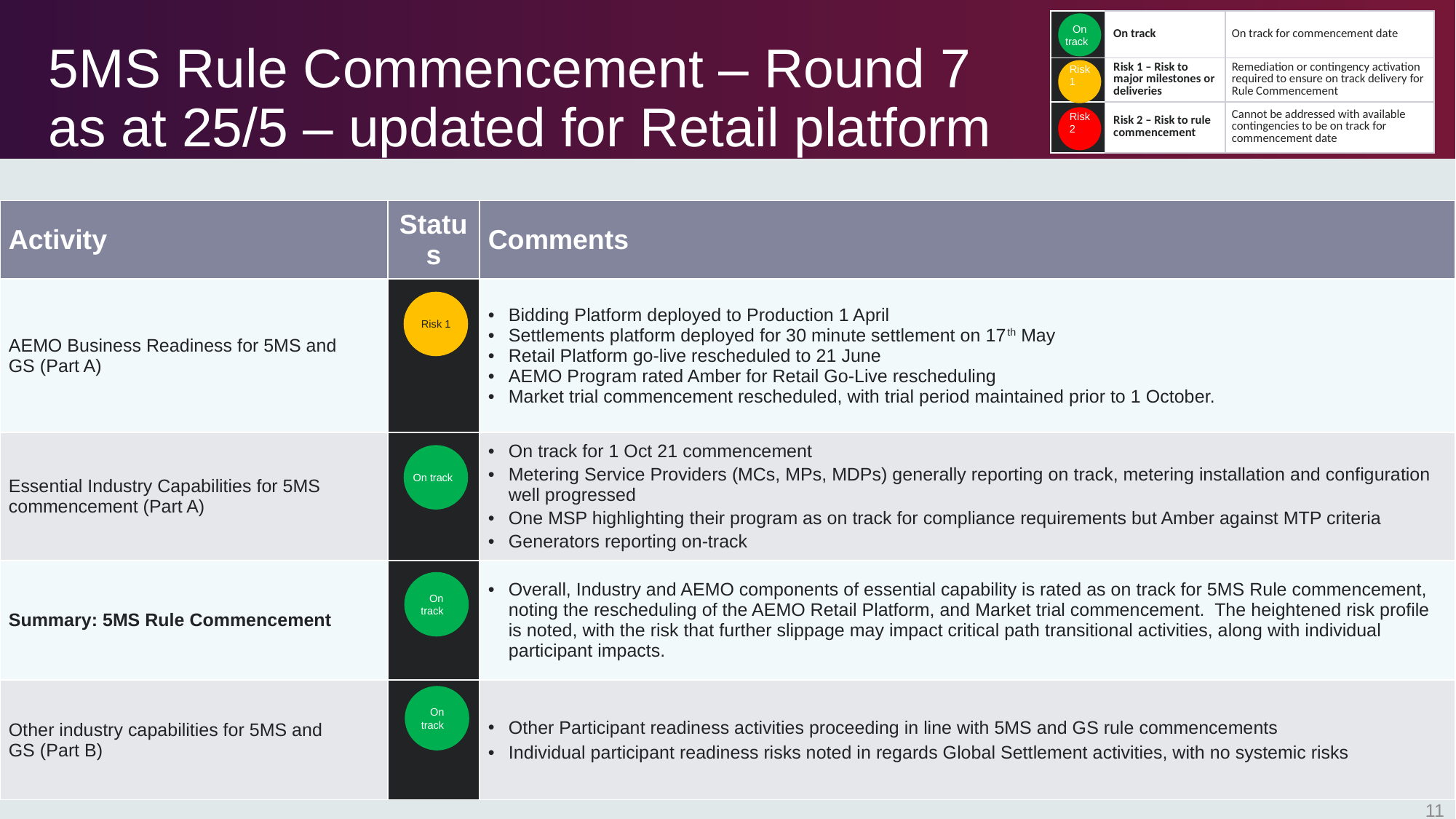

|  | On track | On track for commencement date |
| --- | --- | --- |
|  | Risk 1 – Risk to major milestones or deliveries | Remediation or contingency activation required to ensure on track delivery for Rule Commencement |
|  | Risk 2 – Risk to rule commencement | Cannot be addressed with available contingencies to be on track for commencement date |
On track
Risk 1
Risk 2
# 5MS Rule Commencement – Round 7 as at 25/5 – updated for Retail platform
| Activity | Status | Comments |
| --- | --- | --- |
| AEMO Business Readiness for 5MS and GS (Part A) |  | Bidding Platform deployed to Production 1 April Settlements platform deployed for 30 minute settlement on 17th May Retail Platform go-live rescheduled to 21 June AEMO Program rated Amber for Retail Go-Live rescheduling Market trial commencement rescheduled, with trial period maintained prior to 1 October. |
| Essential Industry Capabilities for 5MS commencement (Part A) |  | On track for 1 Oct 21 commencement Metering Service Providers (MCs, MPs, MDPs) generally reporting on track, metering installation and configuration well progressed One MSP highlighting their program as on track for compliance requirements but Amber against MTP criteria Generators reporting on-track |
| Summary: 5MS Rule Commencement |  | Overall, Industry and AEMO components of essential capability is rated as on track for 5MS Rule commencement, noting the rescheduling of the AEMO Retail Platform, and Market trial commencement. The heightened risk profile is noted, with the risk that further slippage may impact critical path transitional activities, along with individual participant impacts. |
| Other industry capabilities for 5MS and GS (Part B) |  | Other Participant readiness activities proceeding in line with 5MS and GS rule commencements    Individual participant readiness risks noted in regards Global Settlement activities, with no systemic risks |
Risk 1
On track
On track
On track
11